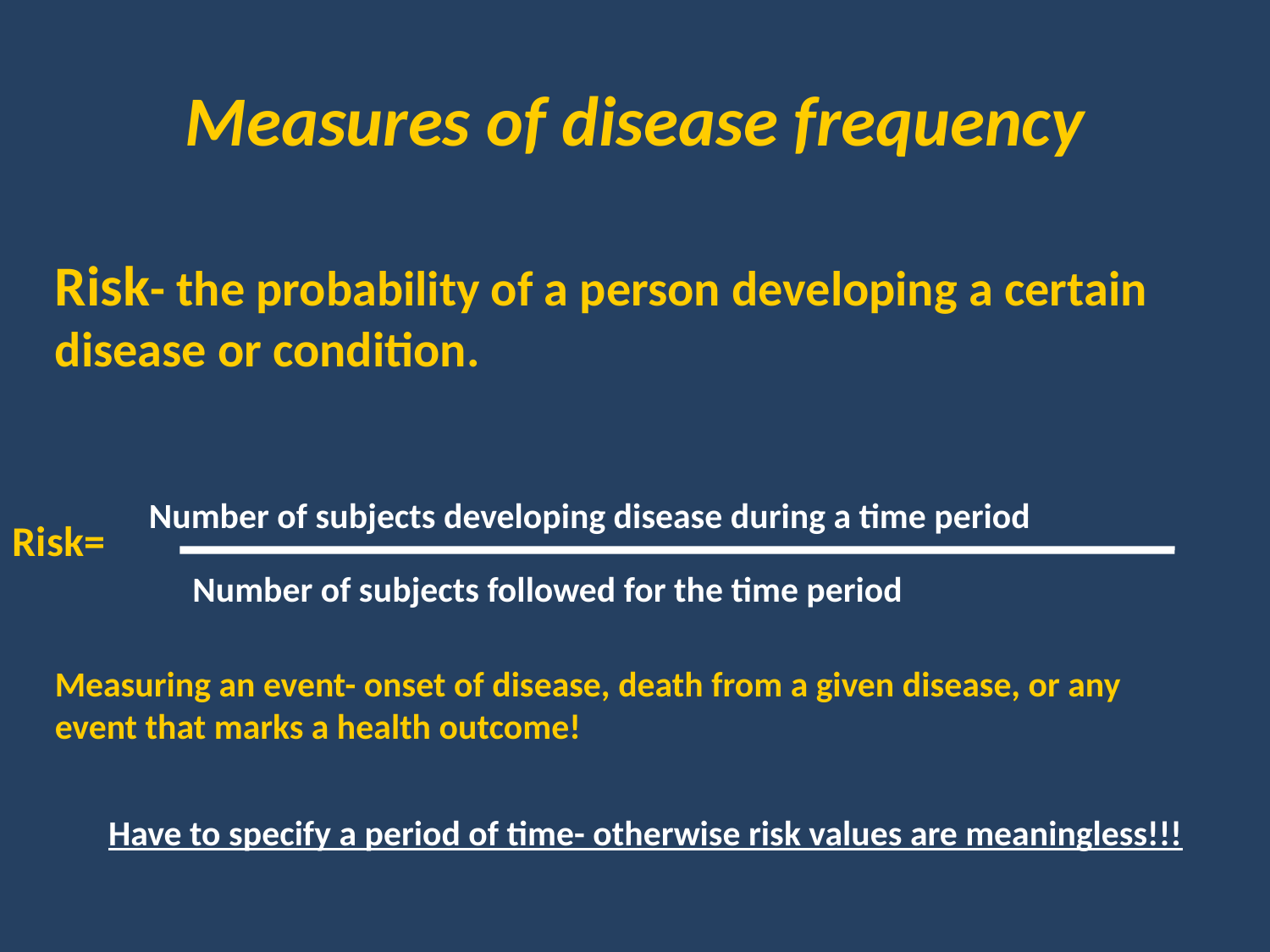

# Measures of disease frequency
Risk- the probability of a person developing a certain disease or condition.
             Number of subjects developing disease during a time period

Number of subjects followed for the time period
Risk=
Measuring an event- onset of disease, death from a given disease, or any event that marks a health outcome!
Have to specify a period of time- otherwise risk values are meaningless!!!